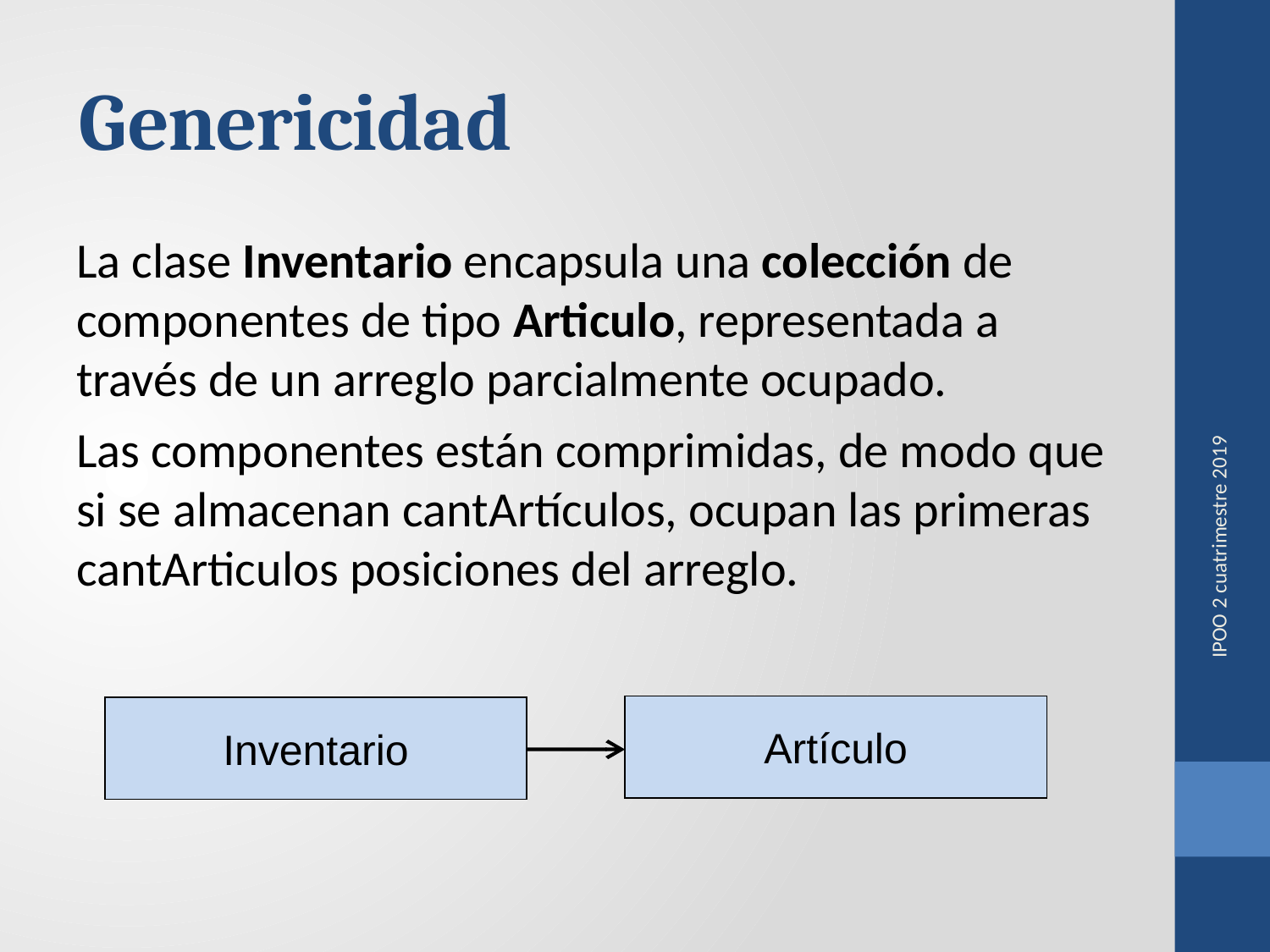

# Genericidad
La clase Inventario encapsula una colección de componentes de tipo Articulo, representada a través de un arreglo parcialmente ocupado.
Las componentes están comprimidas, de modo que si se almacenan cantArtículos, ocupan las primeras cantArticulos posiciones del arreglo.

IPOO 2 cuatrimestre 2019
Artículo
Inventario